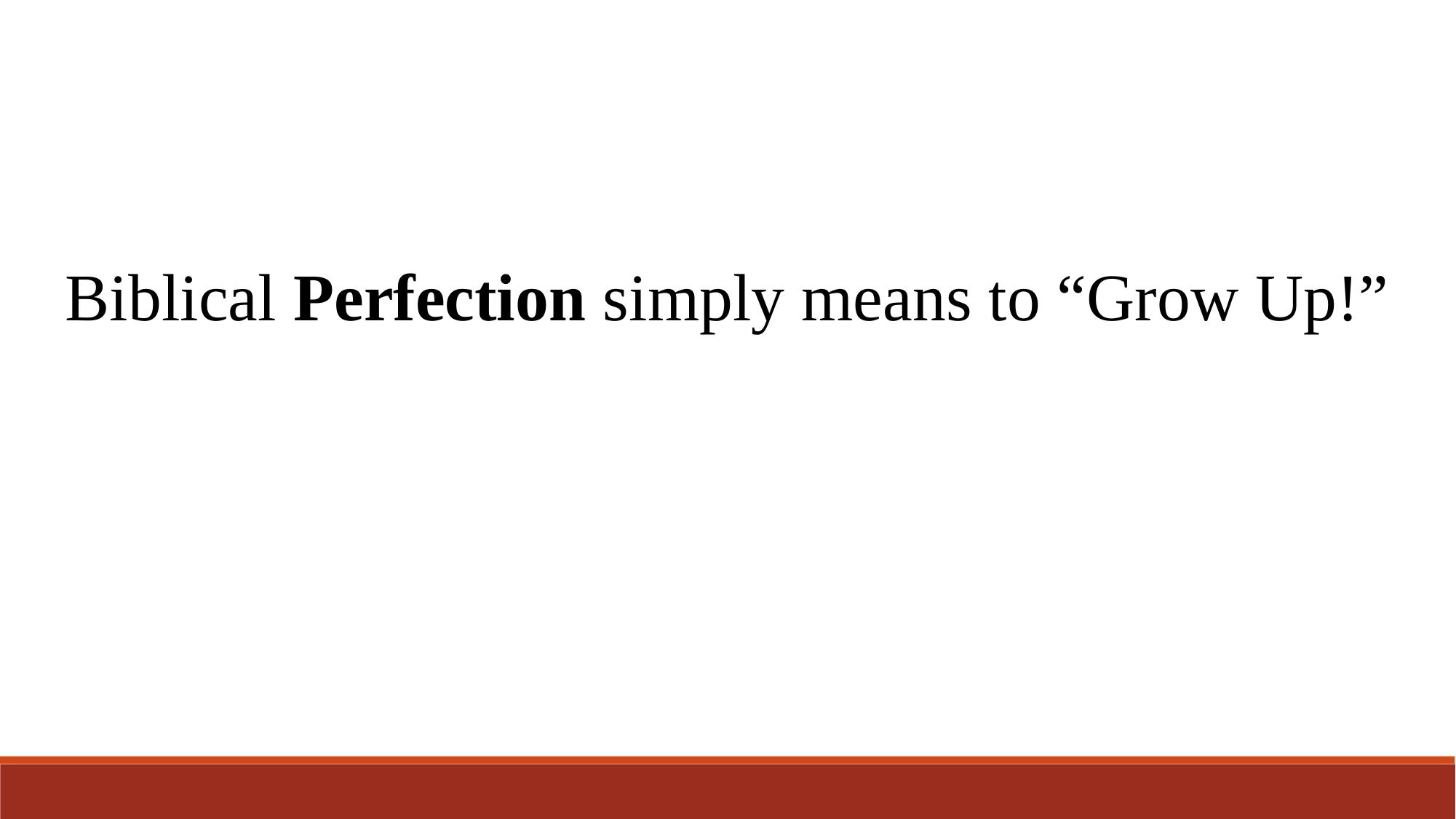

Biblical Perfection simply means to “Grow Up!”